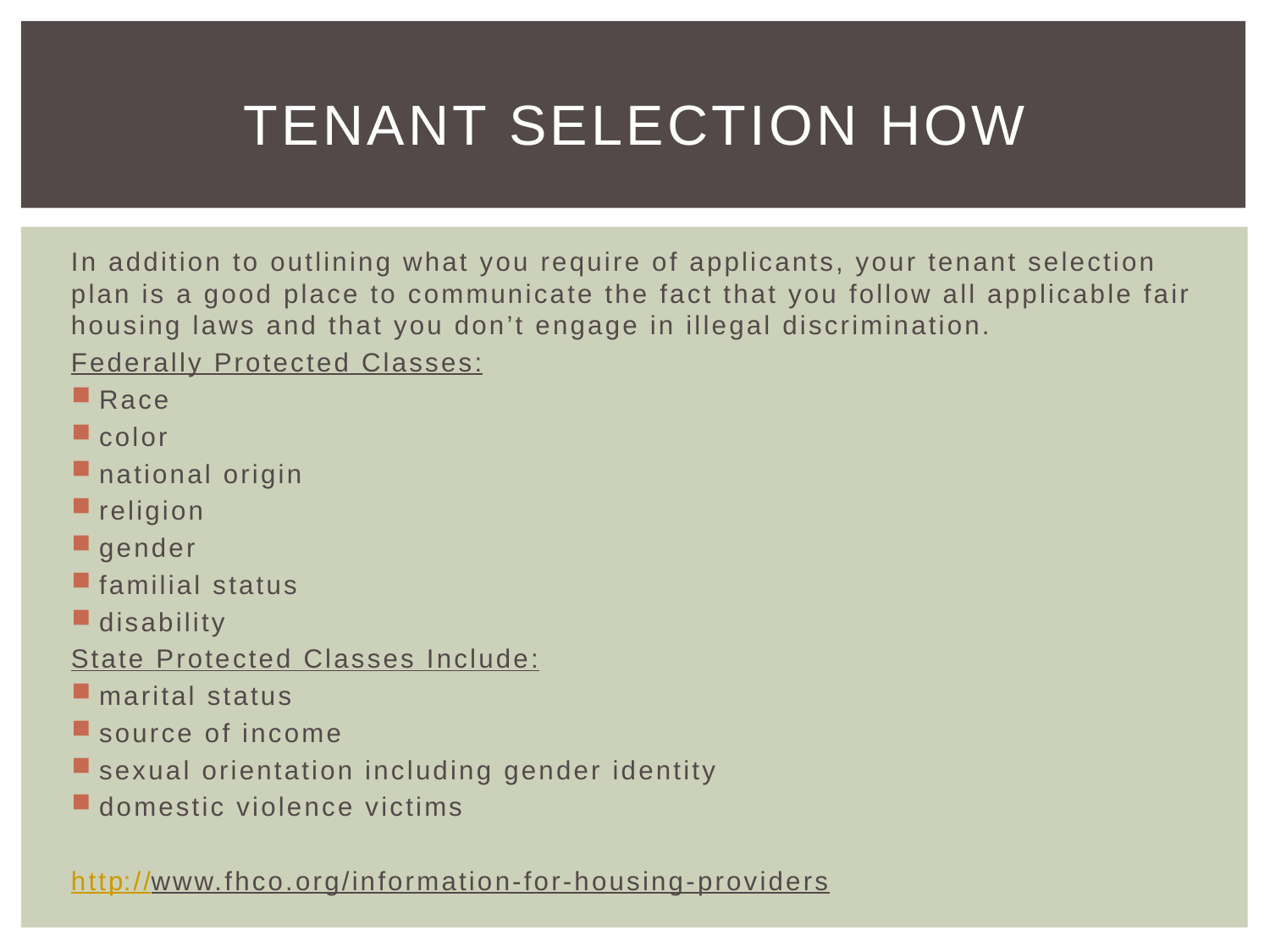

# Tenant Selection HOW
In addition to outlining what you require of applicants, your tenant selection plan is a good place to communicate the fact that you follow all applicable fair housing laws and that you don’t engage in illegal discrimination.
Federally Protected Classes:
Race
color
national origin
religion
gender
familial status
disability
State Protected Classes Include:
marital status
source of income
sexual orientation including gender identity
domestic violence victims

http://www.fhco.org/information-for-housing-providers